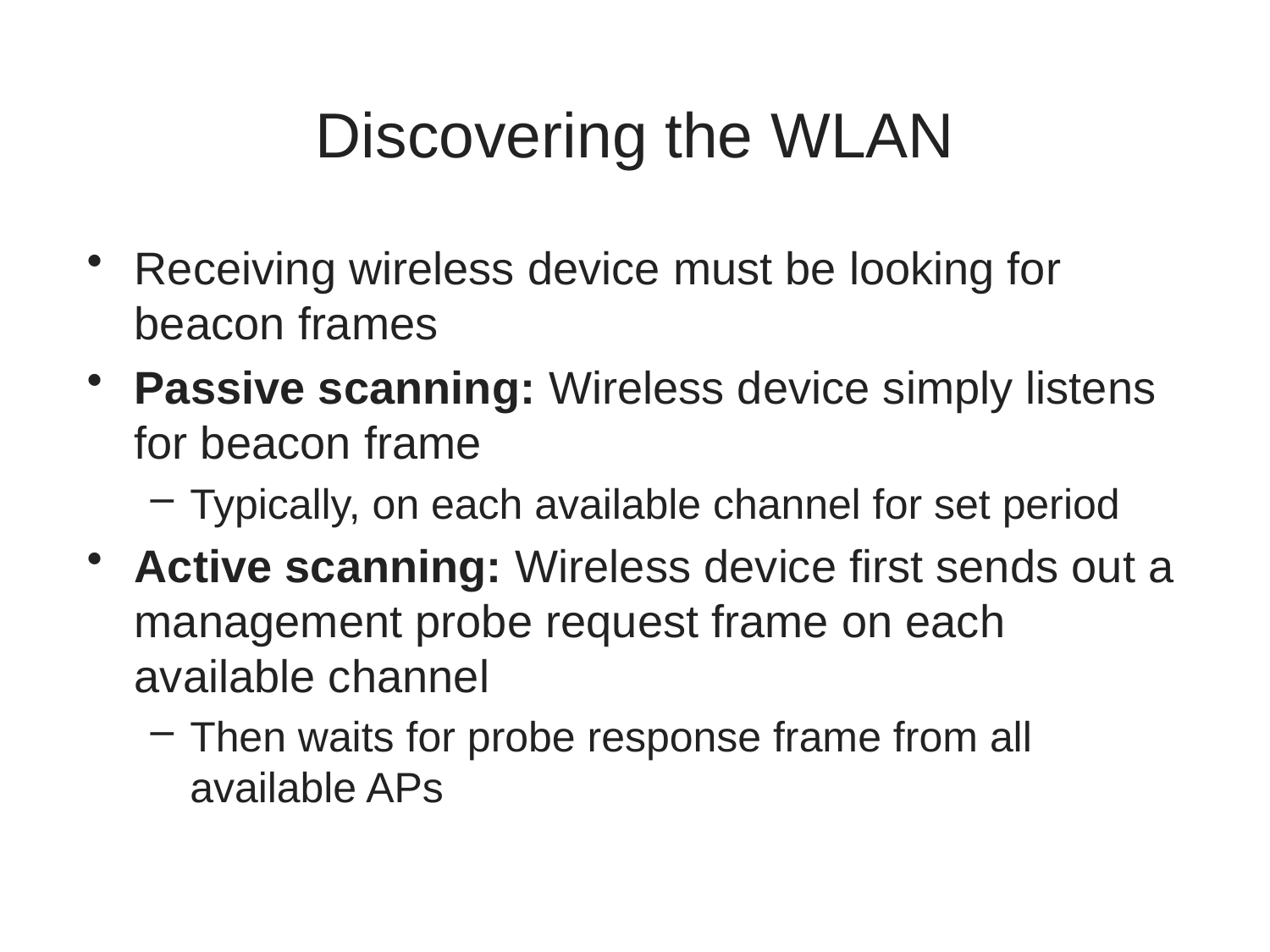

# Discovering the WLAN
Receiving wireless device must be looking for beacon frames
Passive scanning: Wireless device simply listens for beacon frame
Typically, on each available channel for set period
Active scanning: Wireless device first sends out a management probe request frame on each available channel
Then waits for probe response frame from all available APs
16